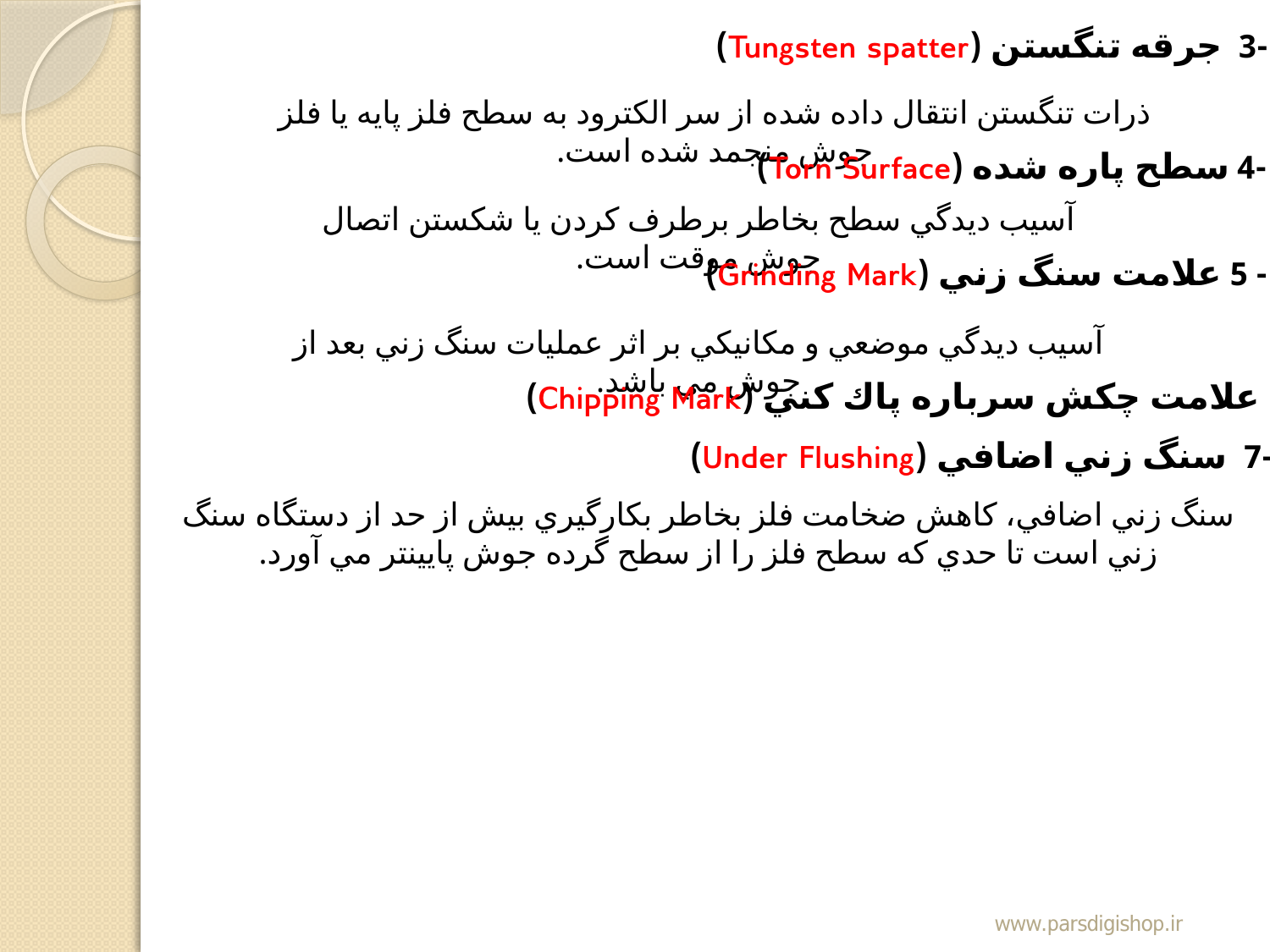

-3  جرقه تنگستن (Tungsten spatter)
ذرات تنگستن انتقال داده شده از سر الكترود به سطح فلز پايه يا فلز جوش منجمد شده است.
 -4 سطح پاره شده (Torn Surface)
آسيب ديدگي سطح بخاطر برطرف كردن يا شكستن اتصال جوش موقت است.
- 5 علامت سنگ زني (Grinding Mark)
آسيب ديدگي موضعي و مكانيكي بر اثر عمليات سنگ زني بعد از جوش مي باشد.
-6  علامت چكش سرباره پاك كني (Chipping Mark)
-7  سنگ زني اضافي (Under Flushing)
سنگ زني اضافي، كاهش ضخامت فلز بخاطر بكارگيري بيش از حد از دستگاه سنگ زني است تا حدي كه سطح فلز را از سطح گرده جوش پايينتر مي آورد.
www.parsdigishop.ir